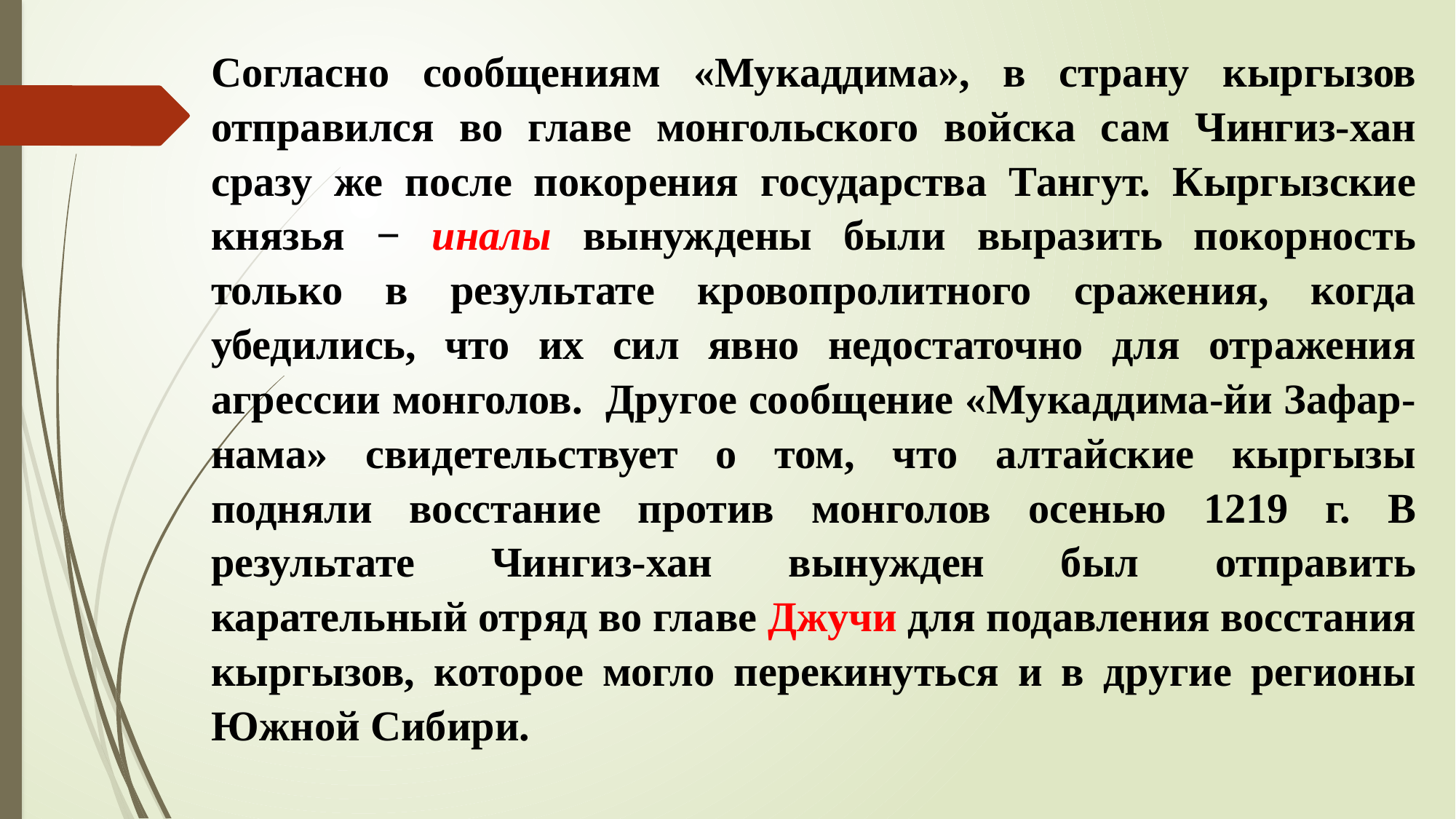

Согласно сообщениям «Мукаддима», в страну кыргызов отправился во главе монгольского войска сам Чингиз-хан сразу же после покорения государства Тангут. Кыргызские князья − иналы вынуждены были выразить покорность только в результате кровопролитного сражения, когда убедились, что их сил явно недостаточно для отражения агрессии монголов.  Другое сообщение «Мукаддима-йи Зафар-нама» свидетельствует о том, что алтайские кыргызы подняли восстание против монголов осенью 1219 г. В результате Чингиз-хан вынужден был отправить карательный отряд во главе Джучи для подавления восстания кыргызов, которое могло перекинуться и в другие регионы Южной Сибири.